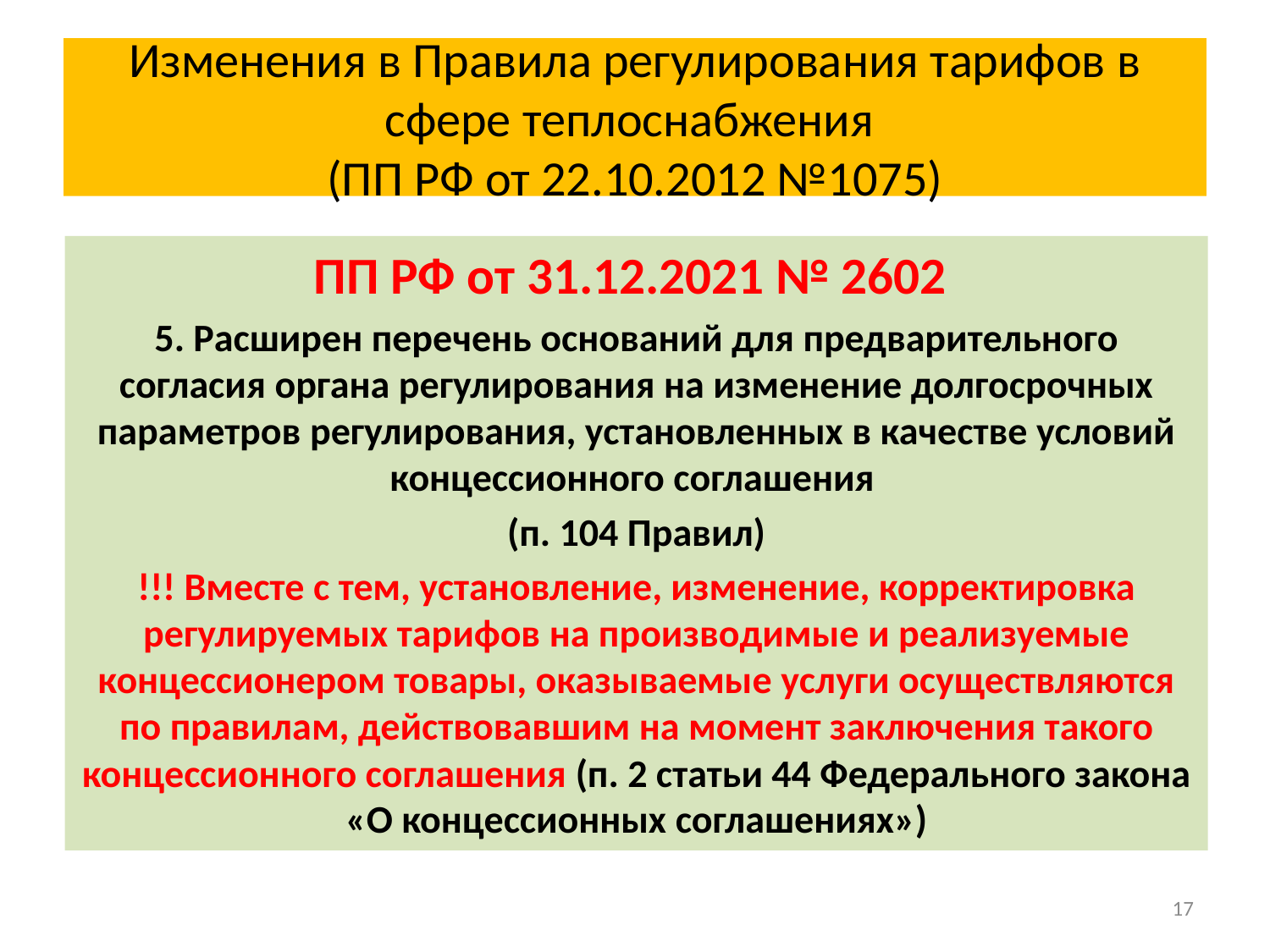

# Изменения в Правила регулирования тарифов в сфере теплоснабжения (ПП РФ от 22.10.2012 №1075)
ПП РФ от 31.12.2021 № 2602
5. Расширен перечень оснований для предварительного согласия органа регулирования на изменение долгосрочных параметров регулирования, установленных в качестве условий концессионного соглашения
(п. 104 Правил)
!!! Вместе с тем, установление, изменение, корректировка регулируемых тарифов на производимые и реализуемые концессионером товары, оказываемые услуги осуществляются по правилам, действовавшим на момент заключения такого концессионного соглашения (п. 2 статьи 44 Федерального закона «О концессионных соглашениях»)

17